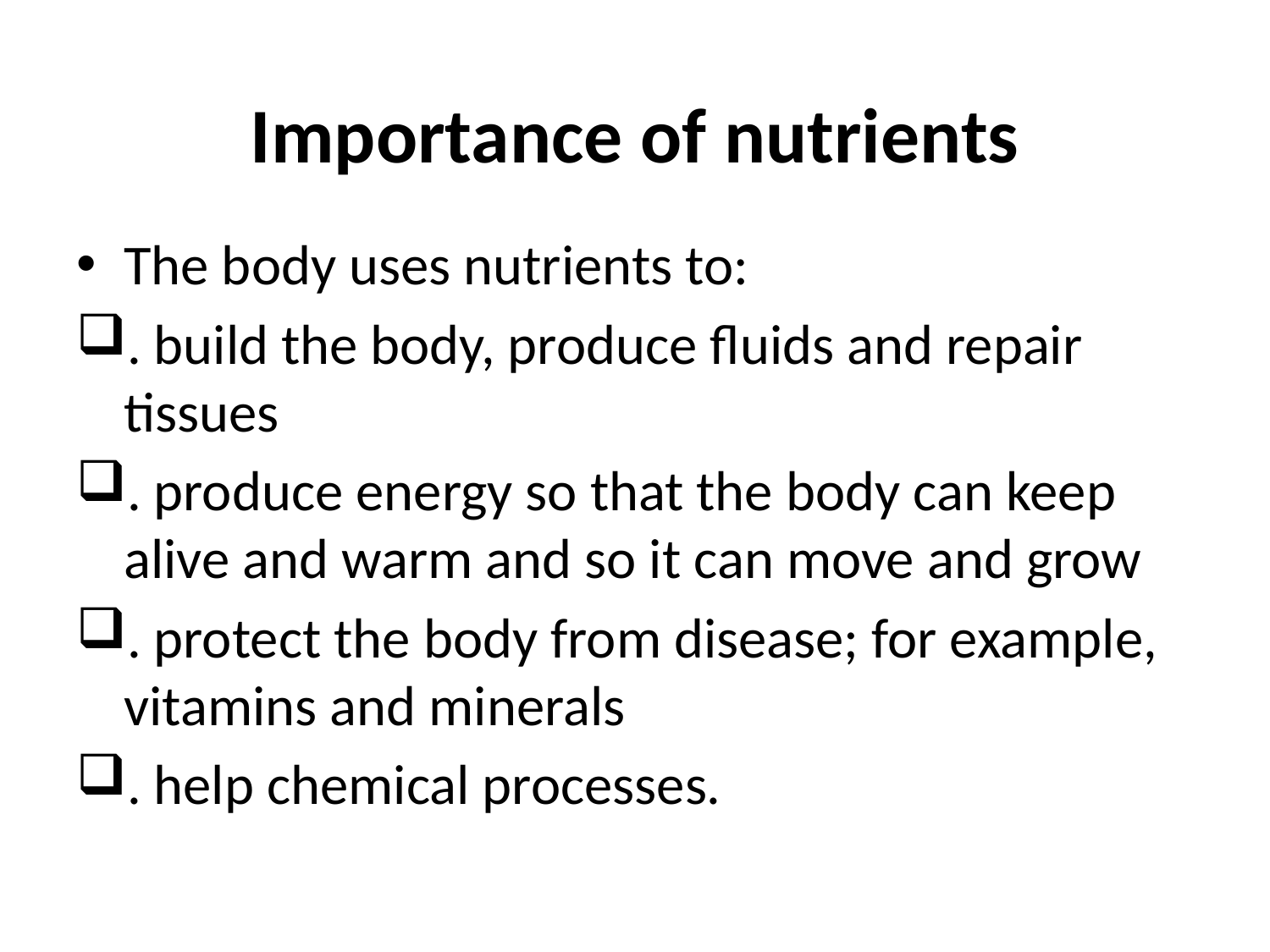

# Importance of nutrients
The body uses nutrients to:
. build the body, produce fluids and repair tissues
. produce energy so that the body can keep alive and warm and so it can move and grow
. protect the body from disease; for example, vitamins and minerals
. help chemical processes.